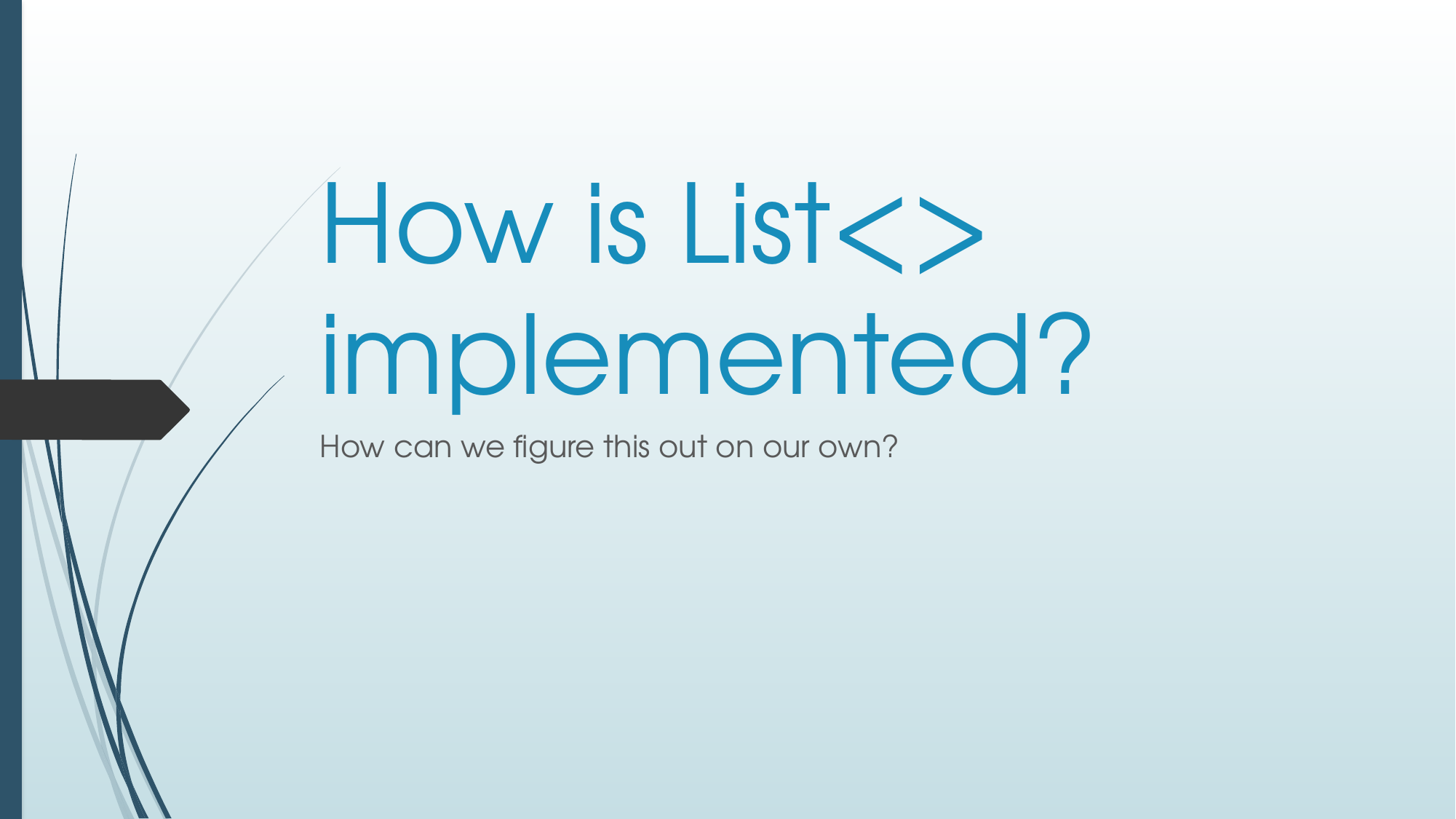

# How is List<> implemented?
How can we figure this out on our own?